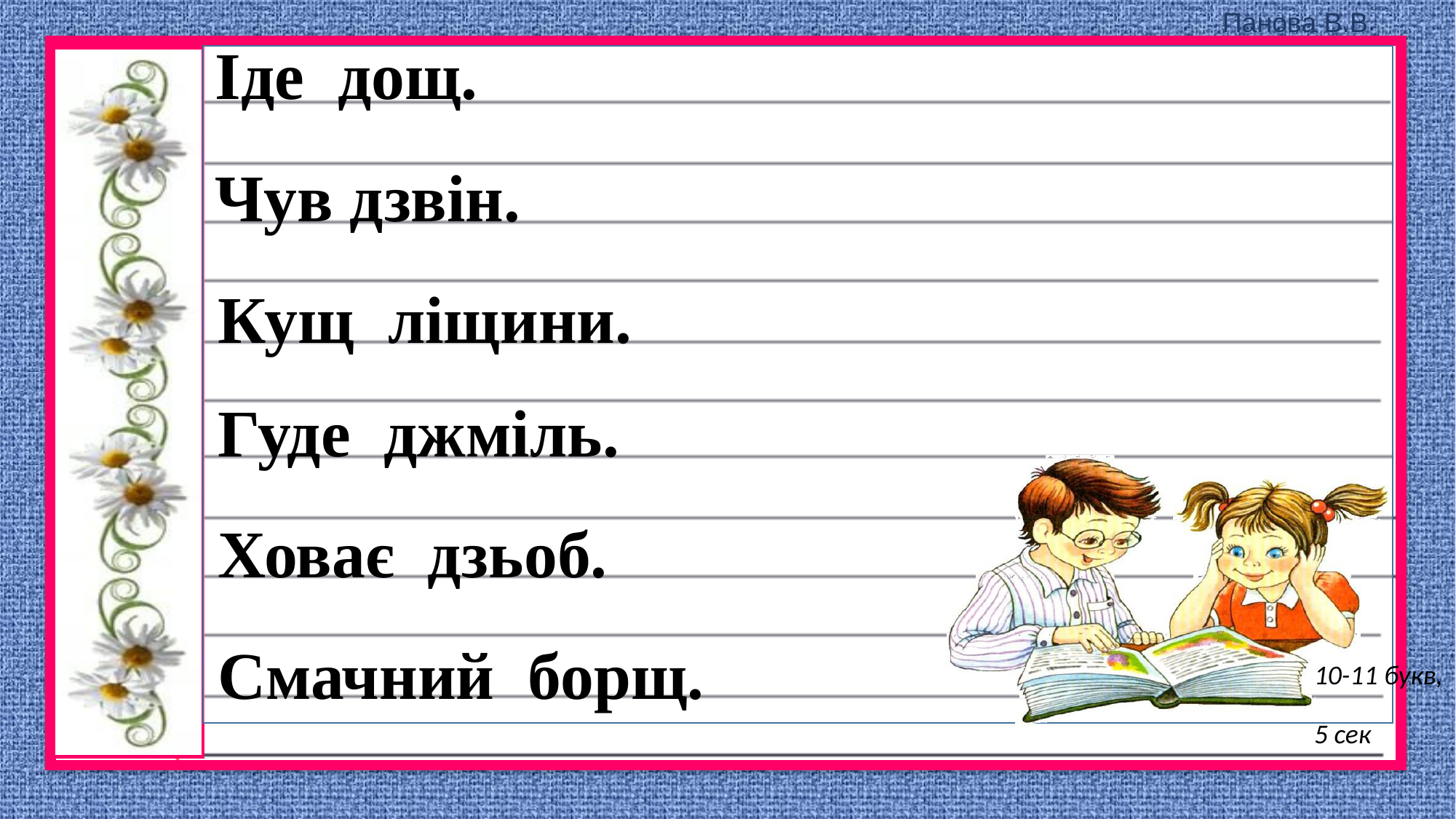

# Іде  дощ.
Чув дзвін.
Кущ  ліщини.
Гуде  джміль.
Ховає  дзьоб.
Смачний  борщ.
10-11 букв,
5 сек